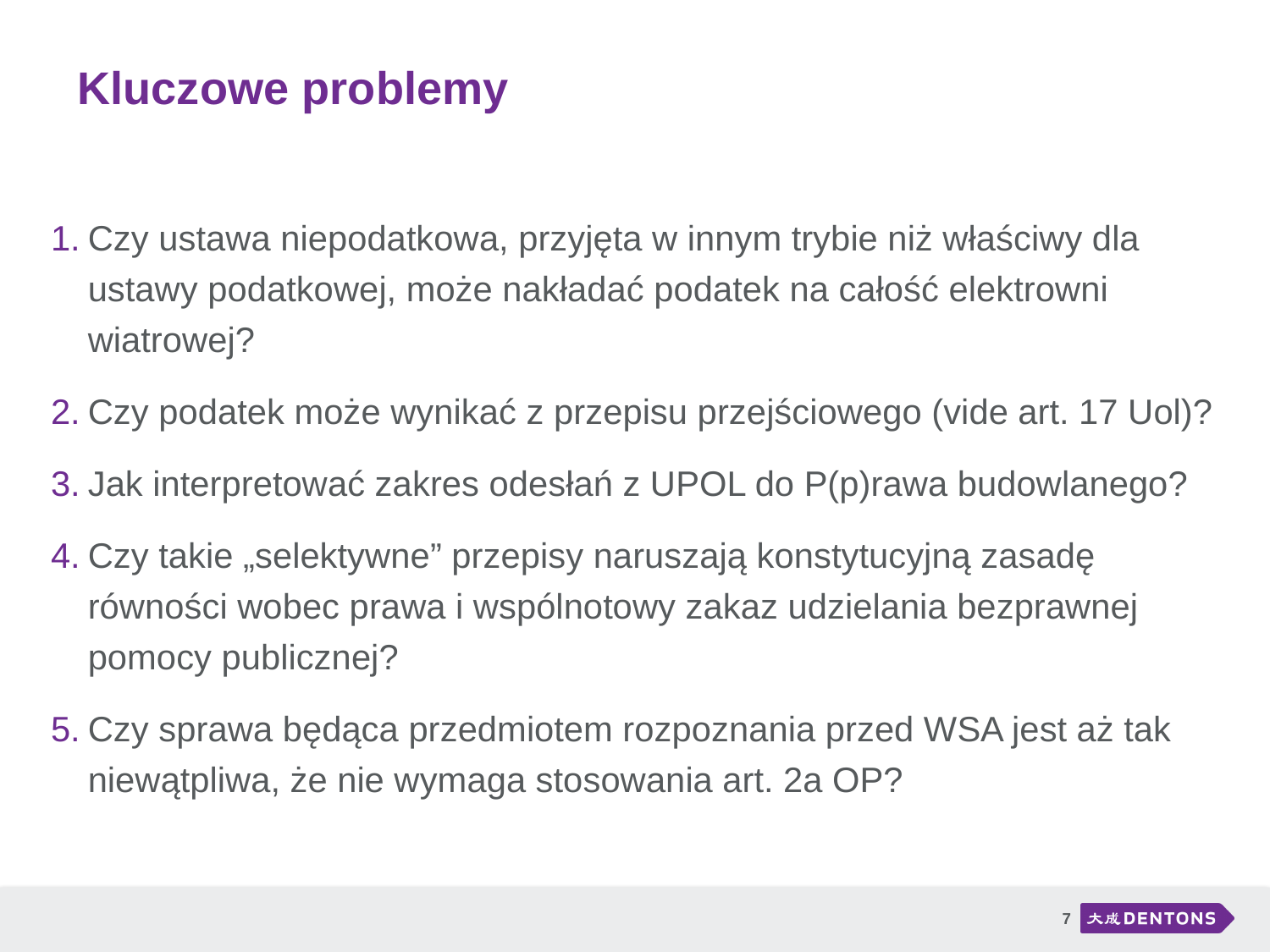

# Kluczowe problemy
Czy ustawa niepodatkowa, przyjęta w innym trybie niż właściwy dla ustawy podatkowej, może nakładać podatek na całość elektrowni wiatrowej?
Czy podatek może wynikać z przepisu przejściowego (vide art. 17 Uol)?
Jak interpretować zakres odesłań z UPOL do P(p)rawa budowlanego?
Czy takie „selektywne” przepisy naruszają konstytucyjną zasadę równości wobec prawa i wspólnotowy zakaz udzielania bezprawnej pomocy publicznej?
Czy sprawa będąca przedmiotem rozpoznania przed WSA jest aż tak niewątpliwa, że nie wymaga stosowania art. 2a OP?
7